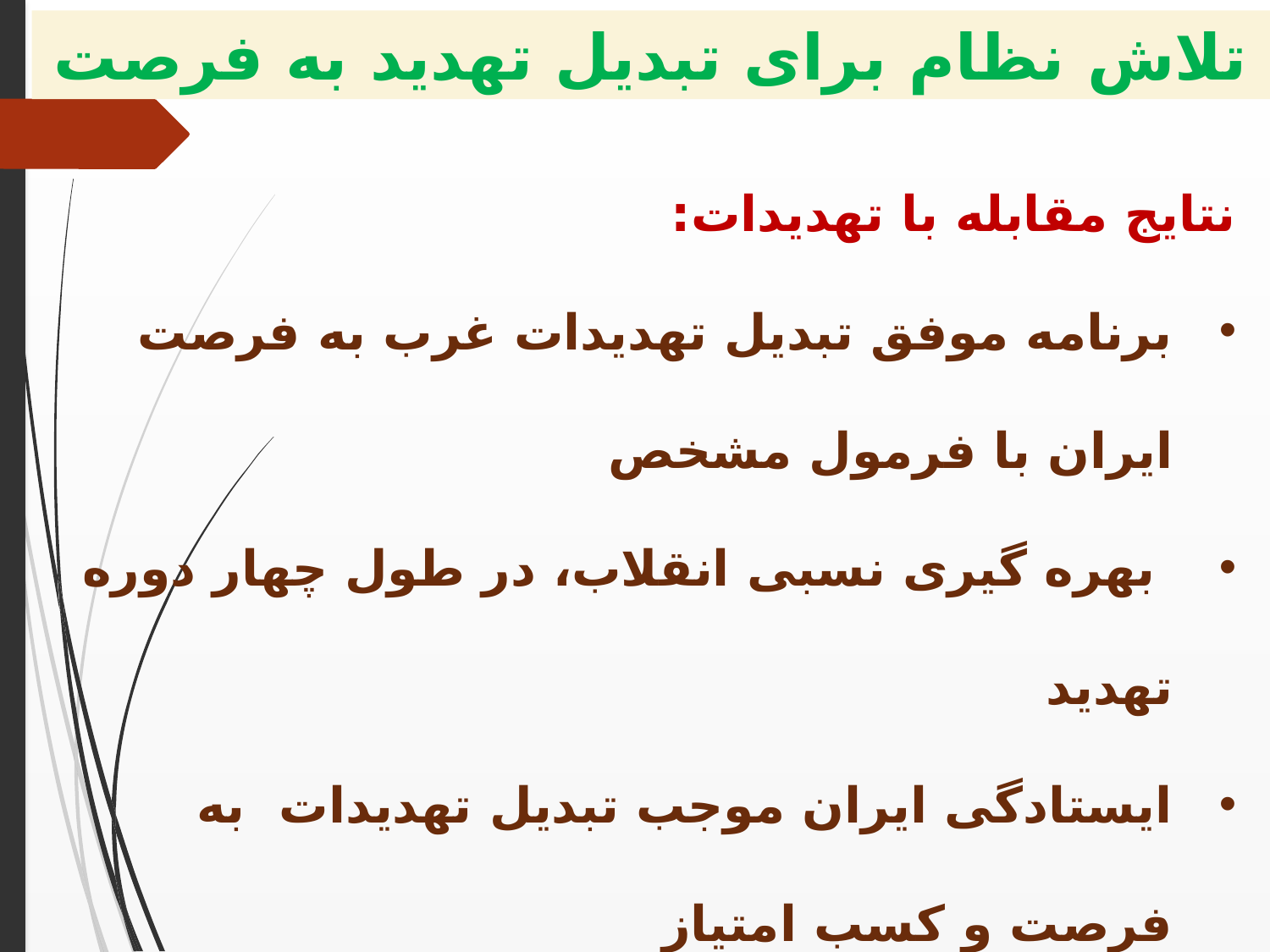

تلاش نظام برای تبدیل تهدید به فرصت
نتایج مقابله با تهدیدات:
برنامه موفق تبدیل تهدیدات غرب به فرصت ایران با فرمول مشخص
 بهره گیری نسبی انقلاب، در طول چهار دوره تهدید
ایستادگی ایران موجب تبدیل تهدیدات  به فرصت و کسب امتیاز
 عدم مقاومت و بی برنامگی موجب، از دست رفتن فرصتها.